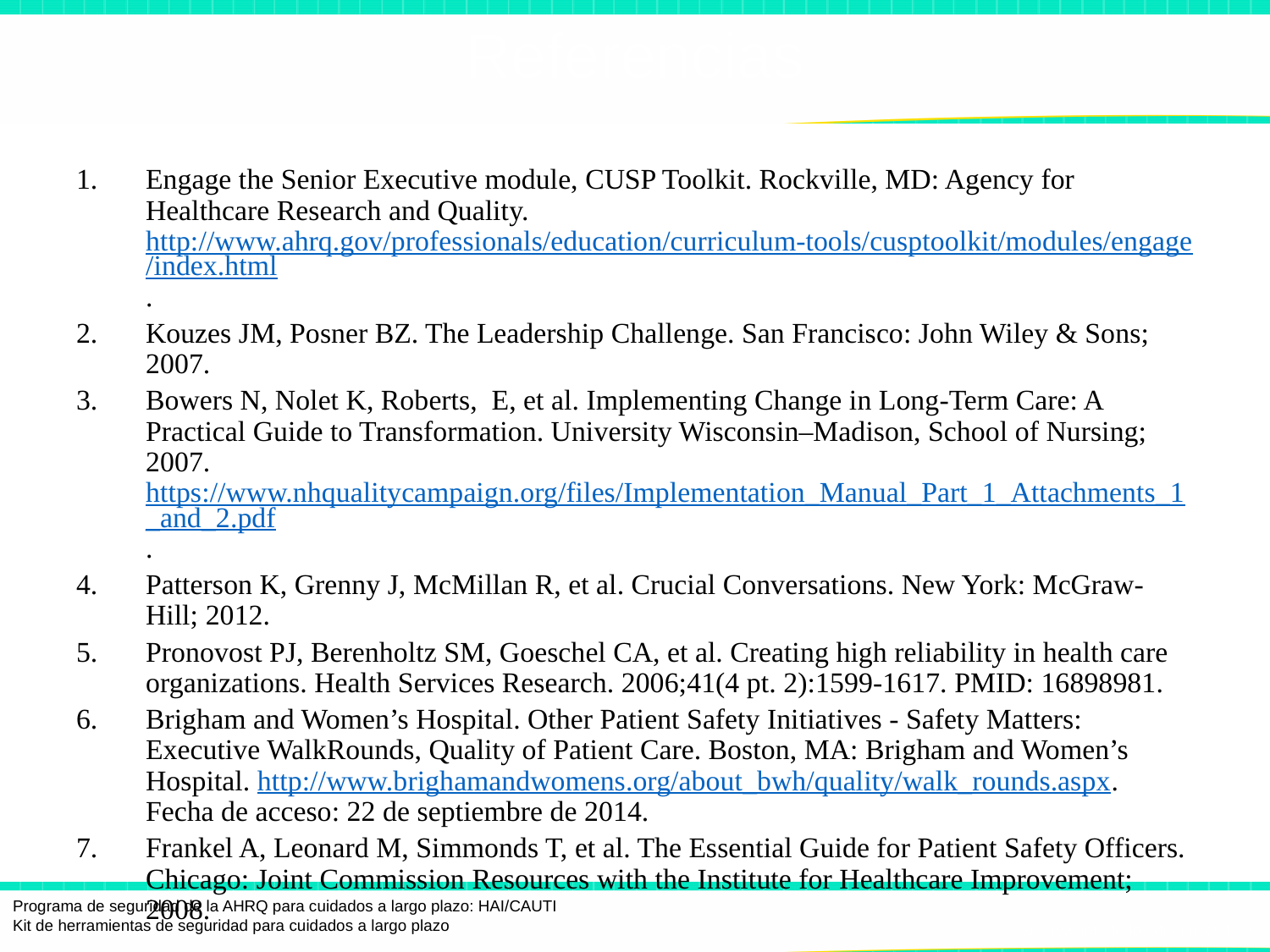

# Referencias
Engage the Senior Executive module, CUSP Toolkit. Rockville, MD: Agency for Healthcare Research and Quality. http://www.ahrq.gov/professionals/education/curriculum-tools/cusptoolkit/modules/engage/index.html.
Kouzes JM, Posner BZ. The Leadership Challenge. San Francisco: John Wiley & Sons; 2007.
Bowers N, Nolet K, Roberts,  E, et al. Implementing Change in Long-Term Care: A Practical Guide to Transformation. University Wisconsin–Madison, School of Nursing; 2007. https://www.nhqualitycampaign.org/files/Implementation_Manual_Part_1_Attachments_1_and_2.pdf.
Patterson K, Grenny J, McMillan R, et al. Crucial Conversations. New York: McGraw-Hill; 2012.
Pronovost PJ, Berenholtz SM, Goeschel CA, et al. Creating high reliability in health care organizations. Health Services Research. 2006;41(4 pt. 2):1599-1617. PMID: 16898981.
Brigham and Women’s Hospital. Other Patient Safety Initiatives - Safety Matters: Executive WalkRounds, Quality of Patient Care. Boston, MA: Brigham and Women’s Hospital. http://www.brighamandwomens.org/about_bwh/quality/walk_rounds.aspx. Fecha de acceso: 22 de septiembre de 2014.
Frankel A, Leonard M, Simmonds T, et al. The Essential Guide for Patient Safety Officers. Chicago: Joint Commission Resources with the Institute for Healthcare Improvement; 2008.
Programa de seguridad de la AHRQ para cuidados a largo plazo: HAI/CAUTI
Kit de herramientas de seguridad para cuidados a largo plazo